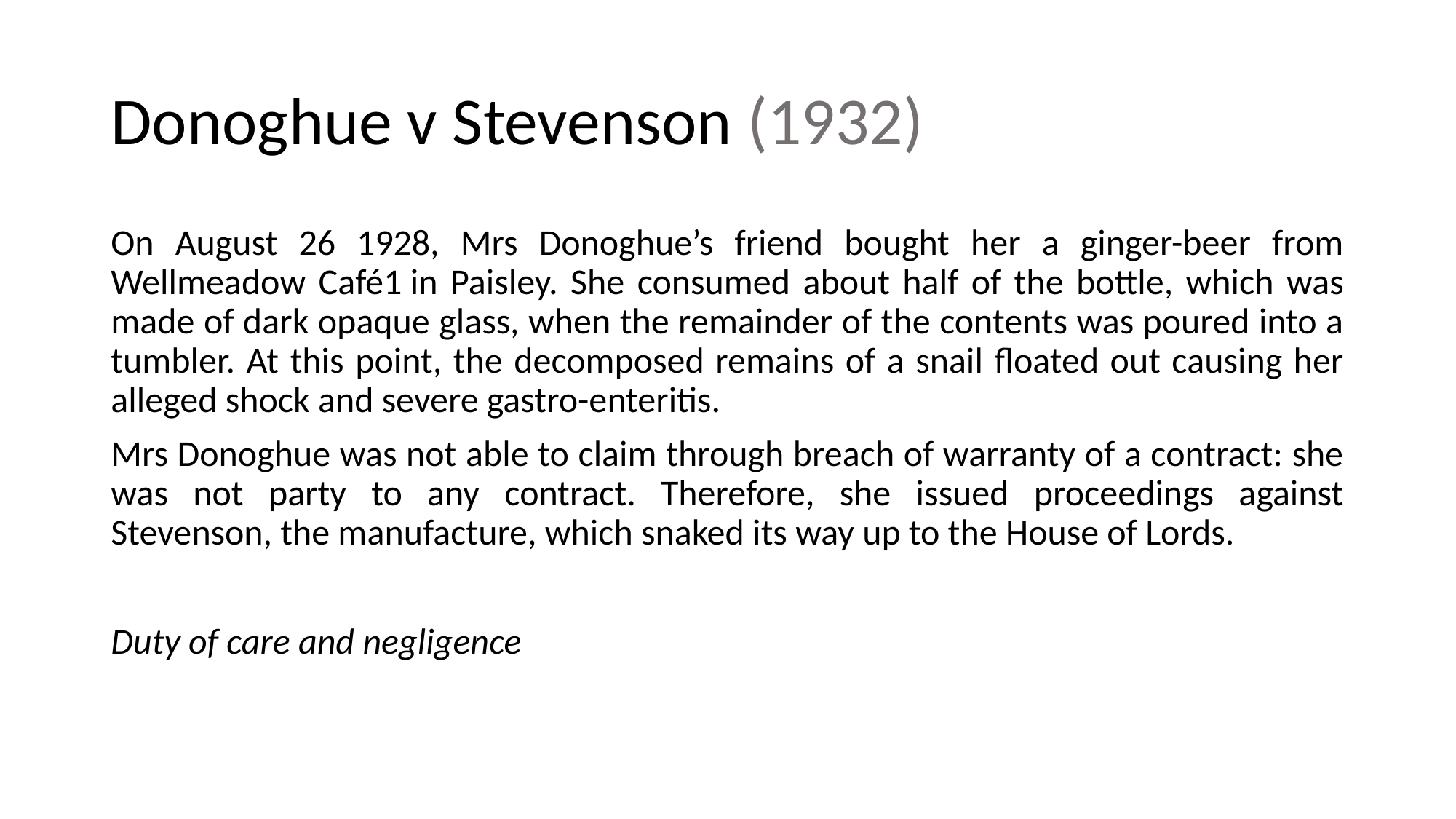

# Donoghue v Stevenson (1932)
On August 26 1928, Mrs Donoghue’s friend bought her a ginger-beer from Wellmeadow Café1 in Paisley. She consumed about half of the bottle, which was made of dark opaque glass, when the remainder of the contents was poured into a tumbler. At this point, the decomposed remains of a snail floated out causing her alleged shock and severe gastro-enteritis.
Mrs Donoghue was not able to claim through breach of warranty of a contract: she was not party to any contract. Therefore, she issued proceedings against Stevenson, the manufacture, which snaked its way up to the House of Lords.

Duty of care and negligence